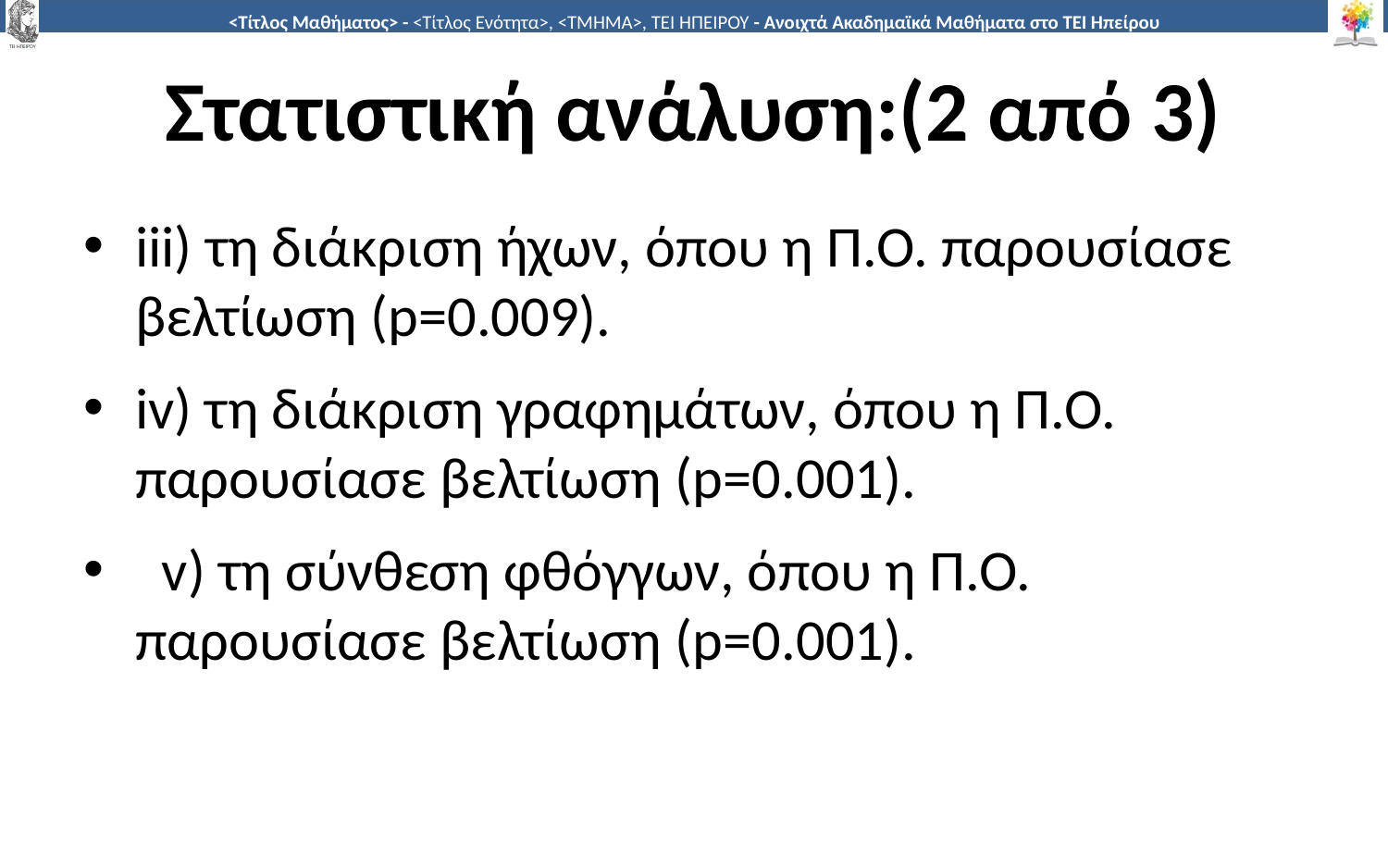

# Στατιστική ανάλυση:(2 από 3)
iii) τη διάκριση ήχων, όπου η Π.Ο. παρουσίασε βελτίωση (p=0.009).
iv) τη διάκριση γραφημάτων, όπου η Π.Ο. παρουσίασε βελτίωση (p=0.001).
  v) τη σύνθεση φθόγγων, όπου η Π.Ο. παρουσίασε βελτίωση (p=0.001).